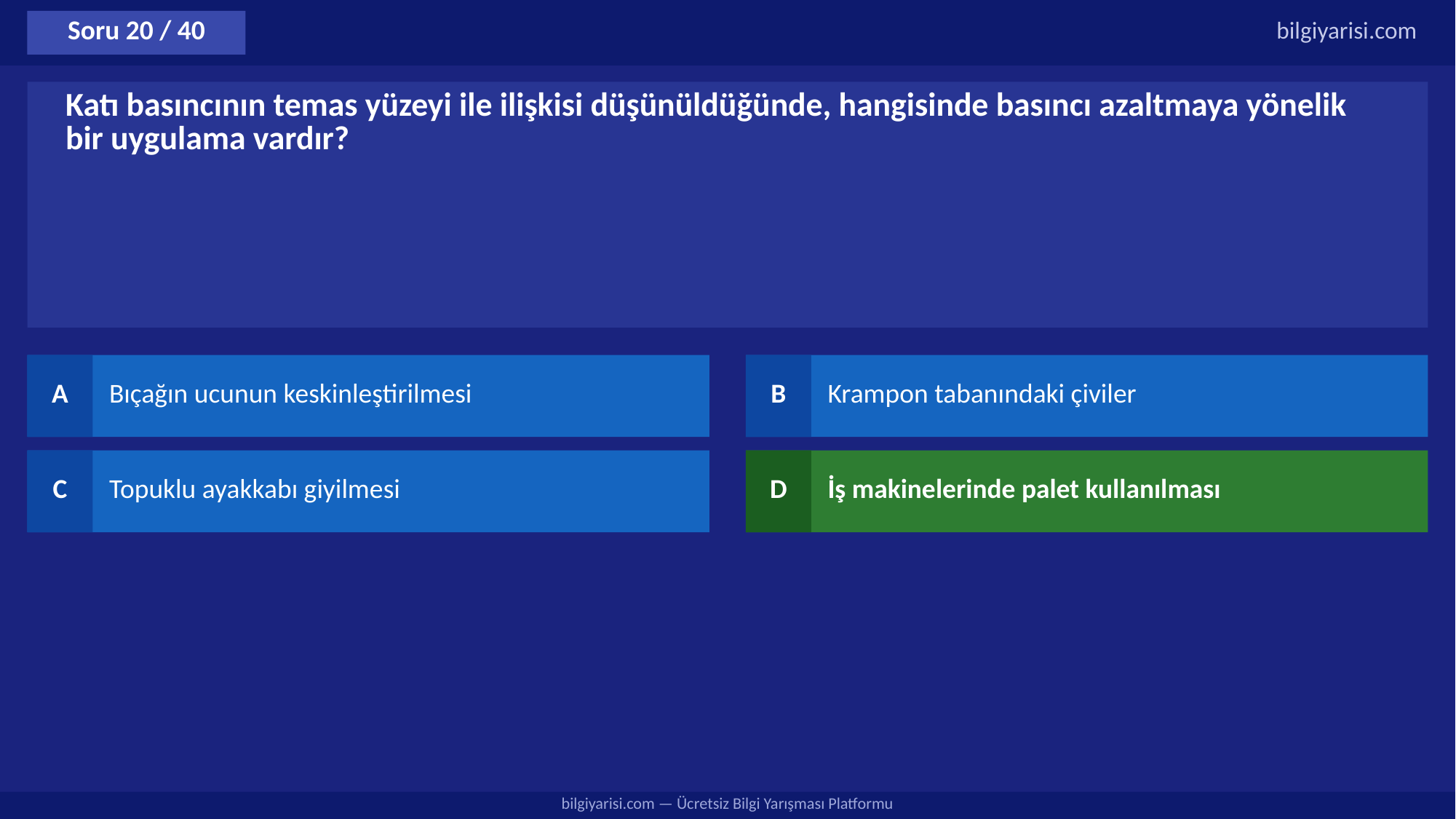

Soru 20 / 40
bilgiyarisi.com

Katı basıncının temas yüzeyi ile ilişkisi düşünüldüğünde, hangisinde basıncı azaltmaya yönelik bir uygulama vardır?

A
Bıçağın ucunun keskinleştirilmesi

B
Krampon tabanındaki çiviler

C
Topuklu ayakkabı giyilmesi

D
İş makinelerinde palet kullanılması
bilgiyarisi.com — Ücretsiz Bilgi Yarışması Platformu